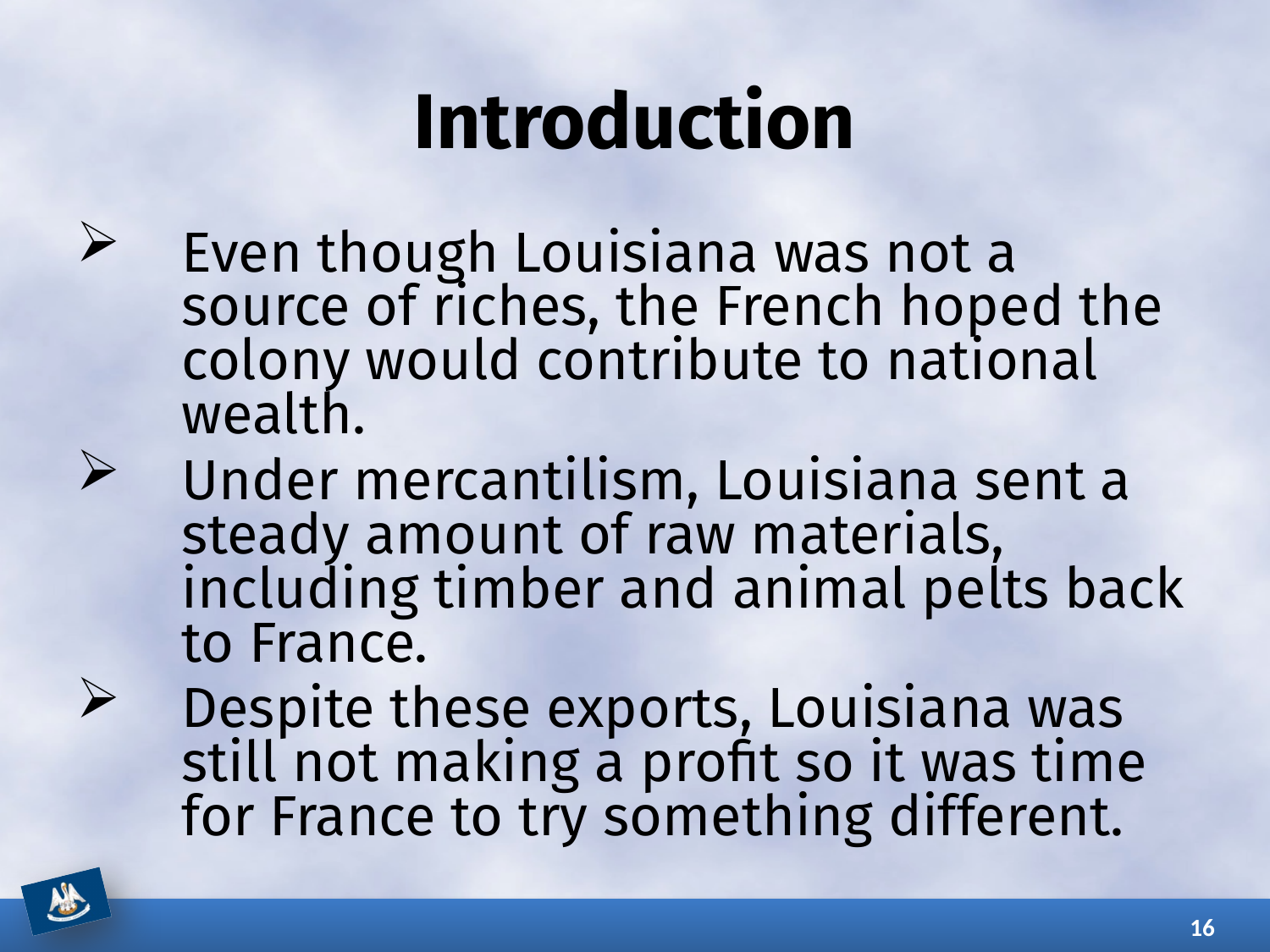

# Introduction
Even though Louisiana was not a source of riches, the French hoped the colony would contribute to national wealth.
Under mercantilism, Louisiana sent a steady amount of raw materials, including timber and animal pelts back to France.
Despite these exports, Louisiana was still not making a profit so it was time for France to try something different.
16